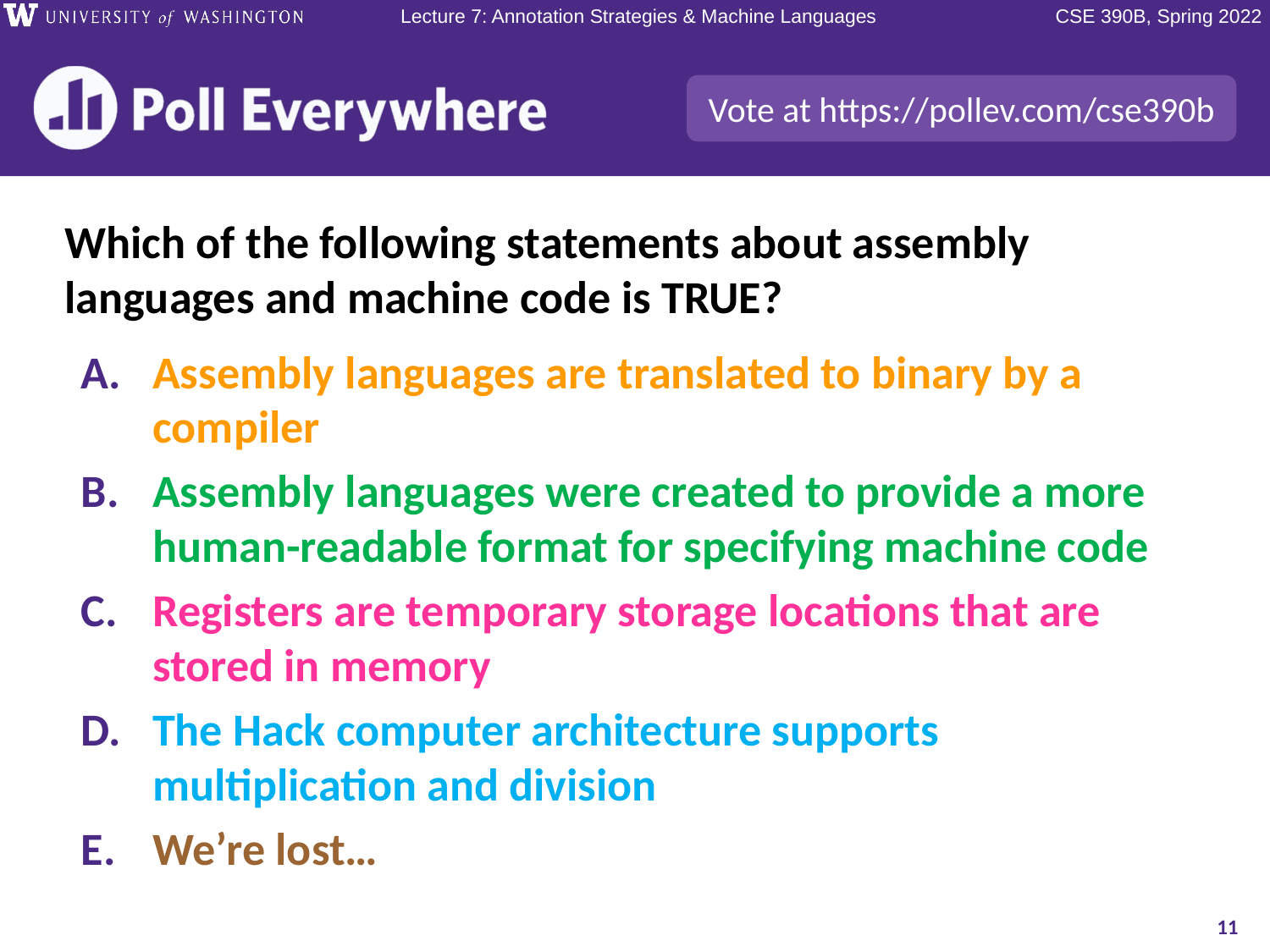

Which of the following statements about assembly languages and machine code is TRUE?
Assembly languages are translated to binary by a compiler
Assembly languages were created to provide a more human-readable format for specifying machine code
Registers are temporary storage locations that are stored in memory
The Hack computer architecture supports multiplication and division
We’re lost…
11